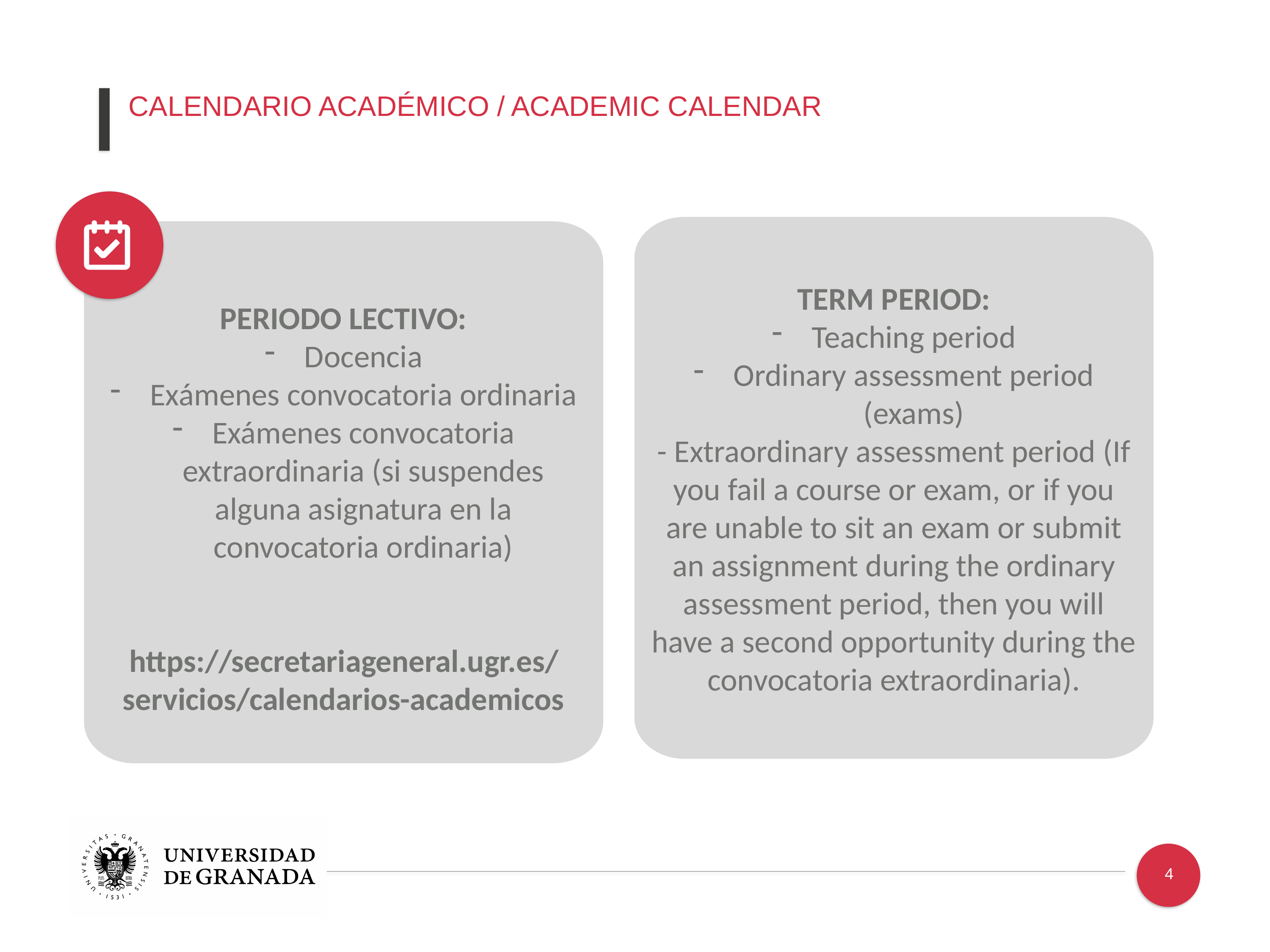

CALENDARIO ACADÉMICO / ACADEMIC CALENDAR

TERM PERIOD:
Teaching period
Ordinary assessment period (exams)
- Extraordinary assessment period (If you fail a course or exam, or if you are unable to sit an exam or submit an assignment during the ordinary assessment period, then you will have a second opportunity during the convocatoria extraordinaria).

PERIODO LECTIVO:
Docencia
Exámenes convocatoria ordinaria
Exámenes convocatoria extraordinaria (si suspendes alguna asignatura en la convocatoria ordinaria)

https://secretariageneral.ugr.es/servicios/calendarios-academicos